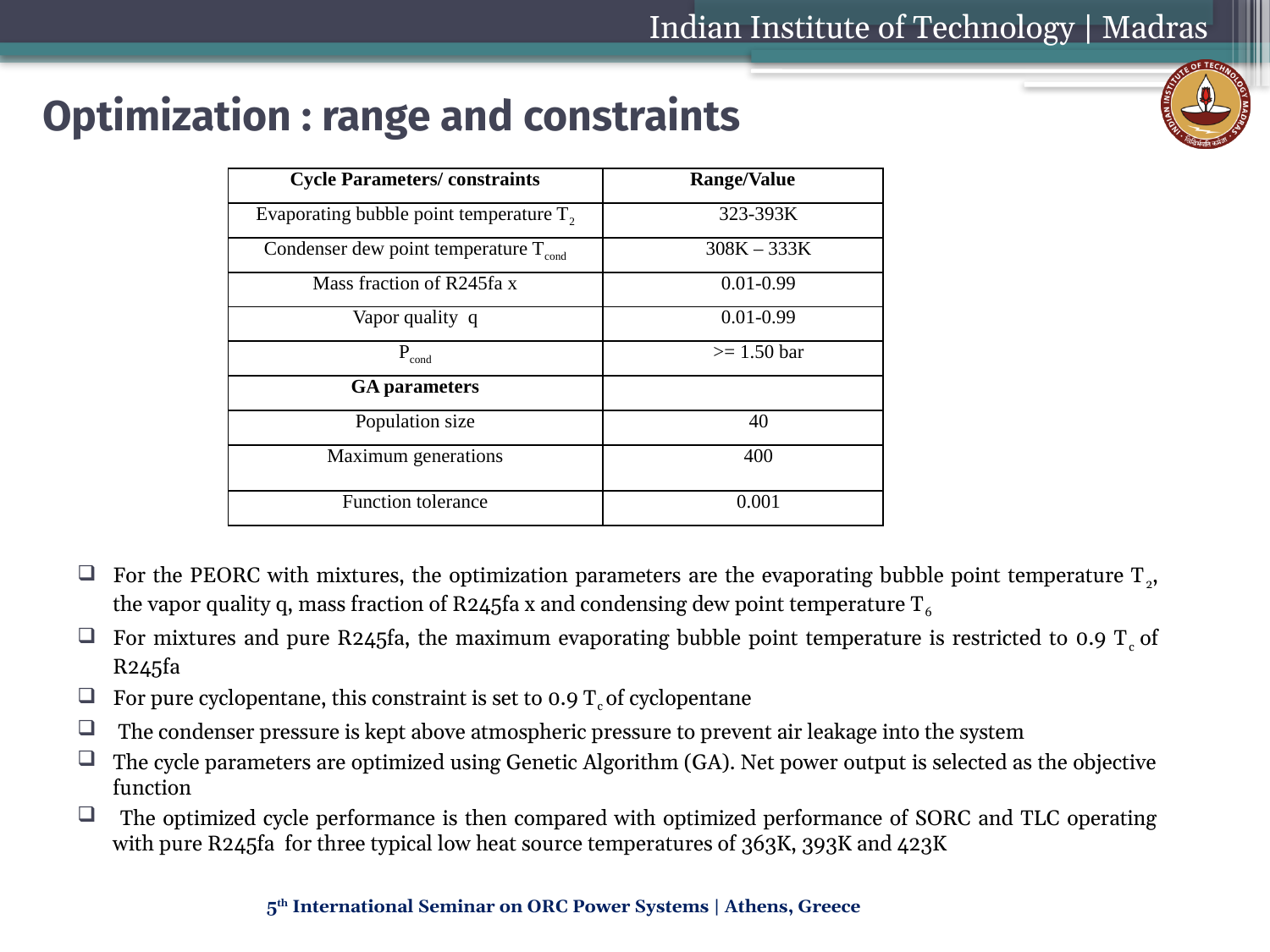

Indian Institute of Technology | Madras
# Optimization : range and constraints
| Cycle Parameters/ constraints | Range/Value |
| --- | --- |
| Evaporating bubble point temperature T2 | 323-393K |
| Condenser dew point temperature Tcond | 308K – 333K |
| Mass fraction of R245fa x | 0.01-0.99 |
| Vapor quality q | 0.01-0.99 |
| Pcond | >= 1.50 bar |
| GA parameters |  |
| Population size | 40 |
| Maximum generations | 400 |
| Function tolerance | 0.001 |
For the PEORC with mixtures, the optimization parameters are the evaporating bubble point temperature T2, the vapor quality q, mass fraction of R245fa x and condensing dew point temperature T6
For mixtures and pure R245fa, the maximum evaporating bubble point temperature is restricted to 0.9 Tc of R245fa
For pure cyclopentane, this constraint is set to 0.9 Tc of cyclopentane
 The condenser pressure is kept above atmospheric pressure to prevent air leakage into the system
The cycle parameters are optimized using Genetic Algorithm (GA). Net power output is selected as the objective function
 The optimized cycle performance is then compared with optimized performance of SORC and TLC operating with pure R245fa  for three typical low heat source temperatures of 363K, 393K and 423K

5th International Seminar on ORC Power Systems | Athens, Greece